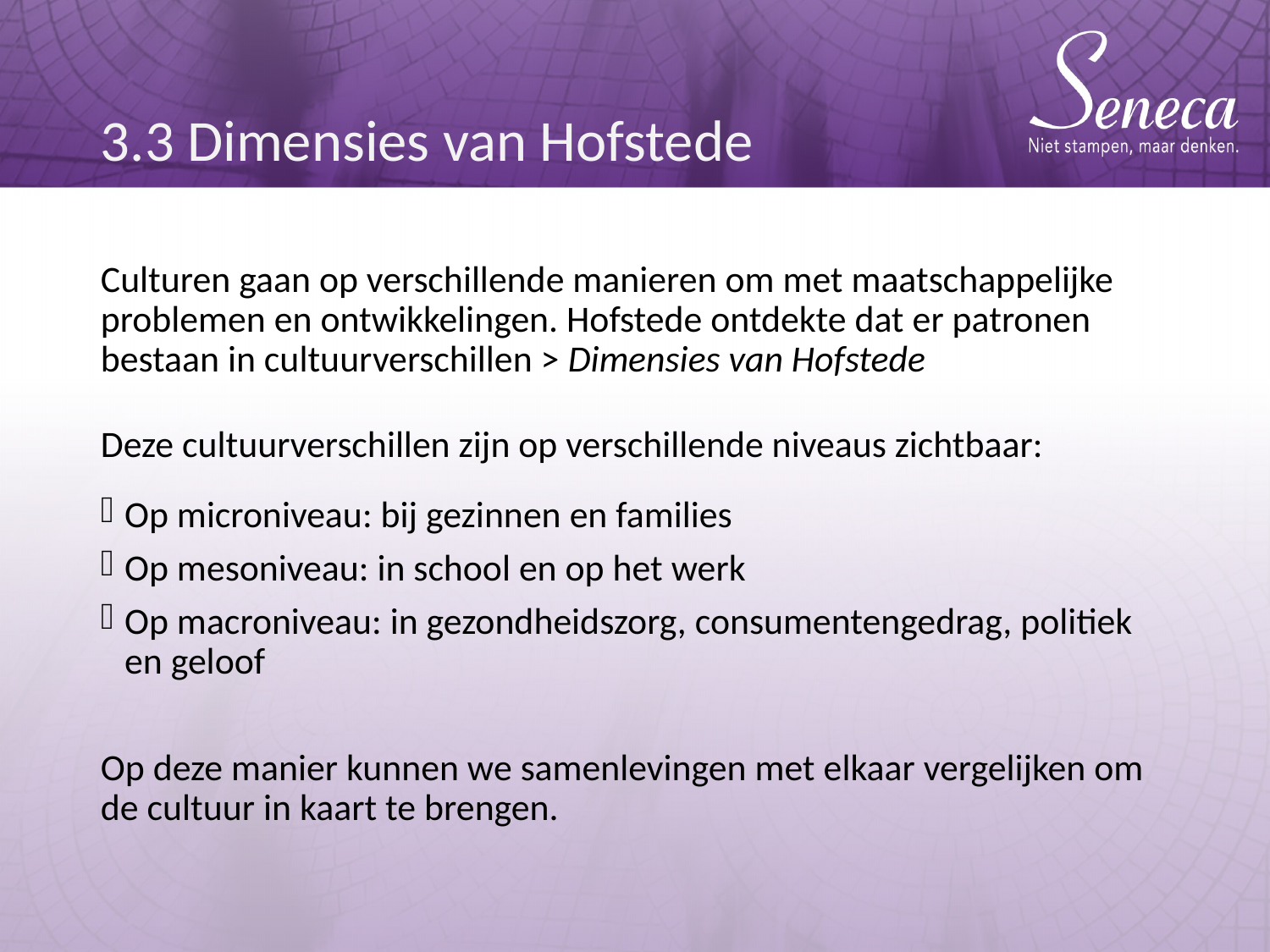

# 3.3 Dimensies van Hofstede
Culturen gaan op verschillende manieren om met maatschappelijke problemen en ontwikkelingen. Hofstede ontdekte dat er patronen bestaan in cultuurverschillen > Dimensies van Hofstede

Deze cultuurverschillen zijn op verschillende niveaus zichtbaar:

Op microniveau: bij gezinnen en families
Op mesoniveau: in school en op het werk
Op macroniveau: in gezondheidszorg, consumentengedrag, politiek en geloof

Op deze manier kunnen we samenlevingen met elkaar vergelijken om de cultuur in kaart te brengen.